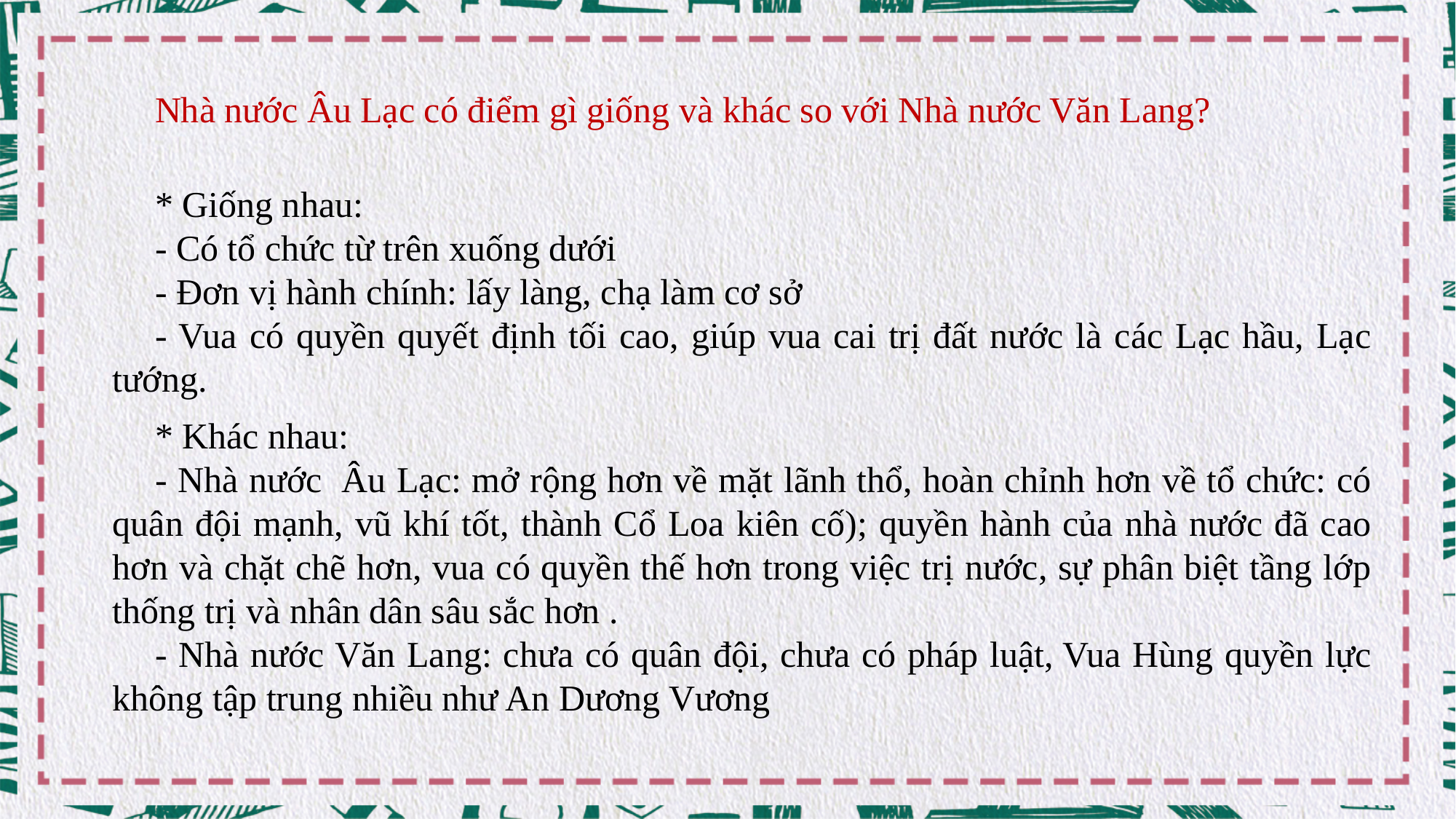

Nhà nước Âu Lạc có điểm gì giống và khác so với Nhà nước Văn Lang?

* Giống nhau:
- Có tổ chức từ trên xuống dưới
- Đơn vị hành chính: lấy làng, chạ làm cơ sở
- Vua có quyền quyết định tối cao, giúp vua cai trị đất nước là các Lạc hầu, Lạc tướng.
* Khác nhau:
- Nhà nước  Âu Lạc: mở rộng hơn về mặt lãnh thổ, hoàn chỉnh hơn về tổ chức: có quân đội mạnh, vũ khí tốt, thành Cổ Loa kiên cố); quyền hành của nhà nước đã cao hơn và chặt chẽ hơn, vua có quyền thế hơn trong việc trị nước, sự phân biệt tầng lớp thống trị và nhân dân sâu sắc hơn .
- Nhà nước Văn Lang: chưa có quân đội, chưa có pháp luật, Vua Hùng quyền lực không tập trung nhiều như An Dương Vương